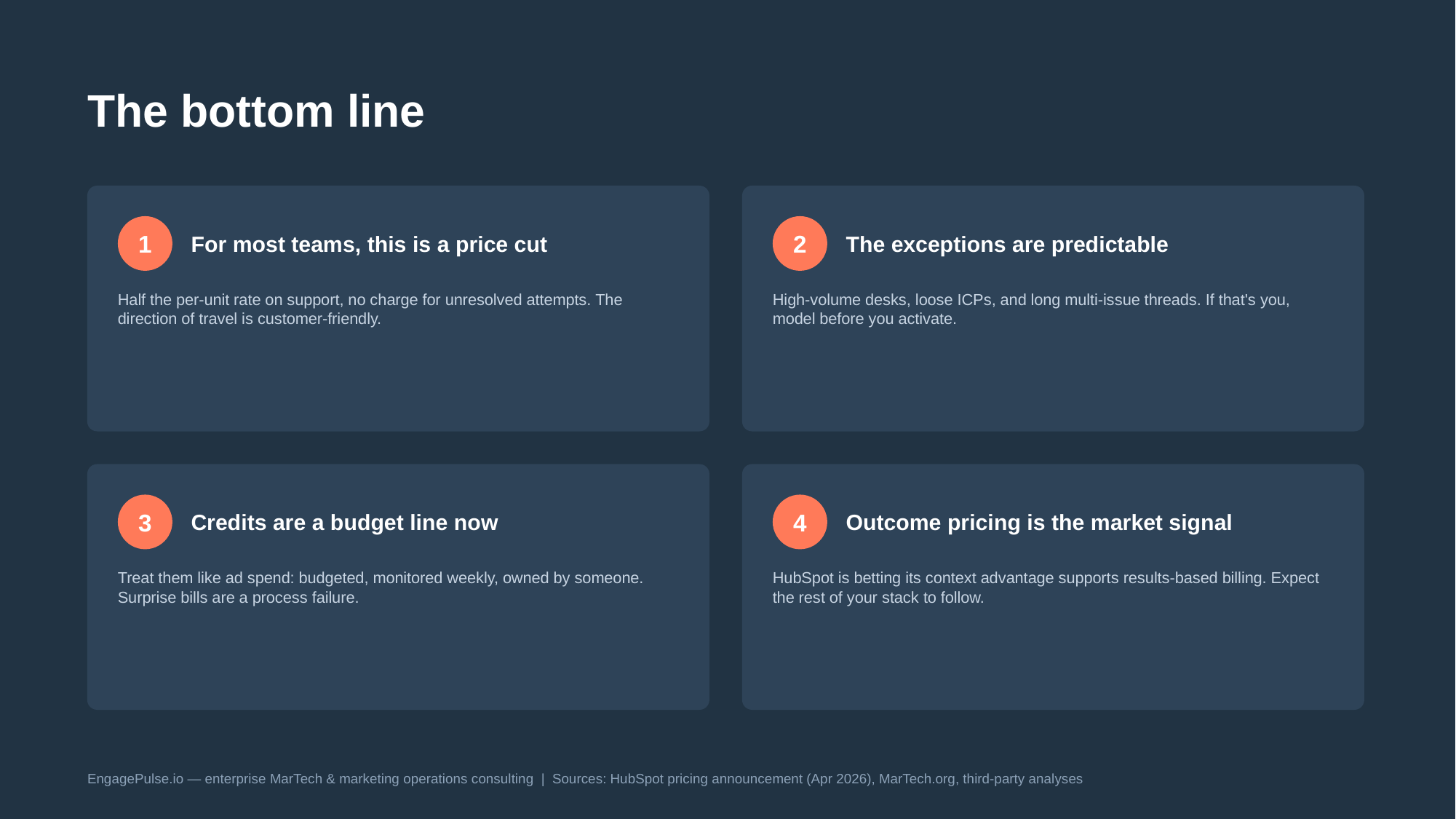

The bottom line

1
For most teams, this is a price cut

2
The exceptions are predictable
Half the per-unit rate on support, no charge for unresolved attempts. The direction of travel is customer-friendly.
High-volume desks, loose ICPs, and long multi-issue threads. If that's you, model before you activate.

3
Credits are a budget line now

4
Outcome pricing is the market signal
Treat them like ad spend: budgeted, monitored weekly, owned by someone. Surprise bills are a process failure.
HubSpot is betting its context advantage supports results-based billing. Expect the rest of your stack to follow.
EngagePulse.io — enterprise MarTech & marketing operations consulting  |  Sources: HubSpot pricing announcement (Apr 2026), MarTech.org, third-party analyses